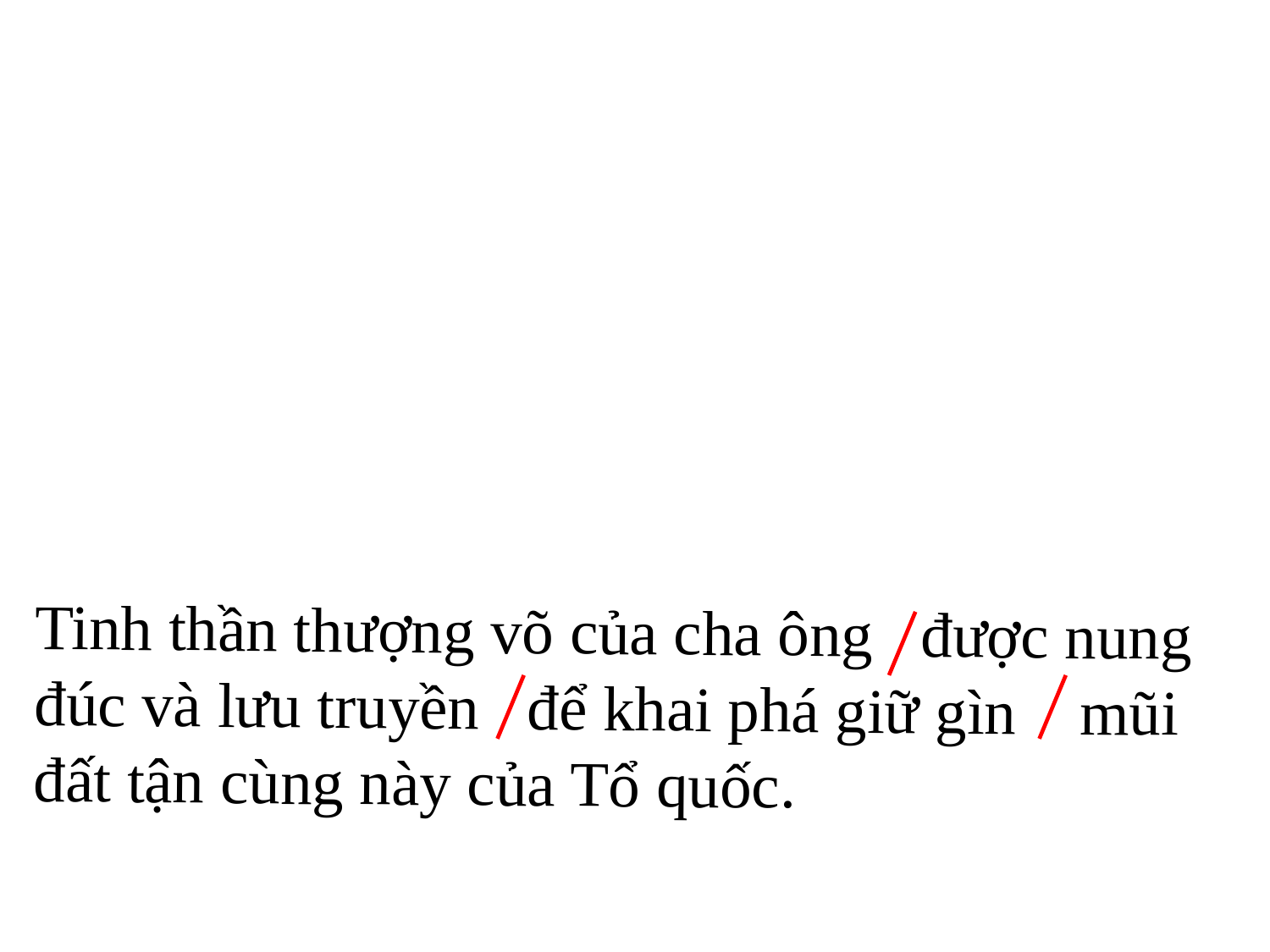

Tinh thần thượng võ của cha ông   được nung đúc và lưu truyền   để khai phá giữ gìn    mũi đất tận cùng này của Tổ quốc.